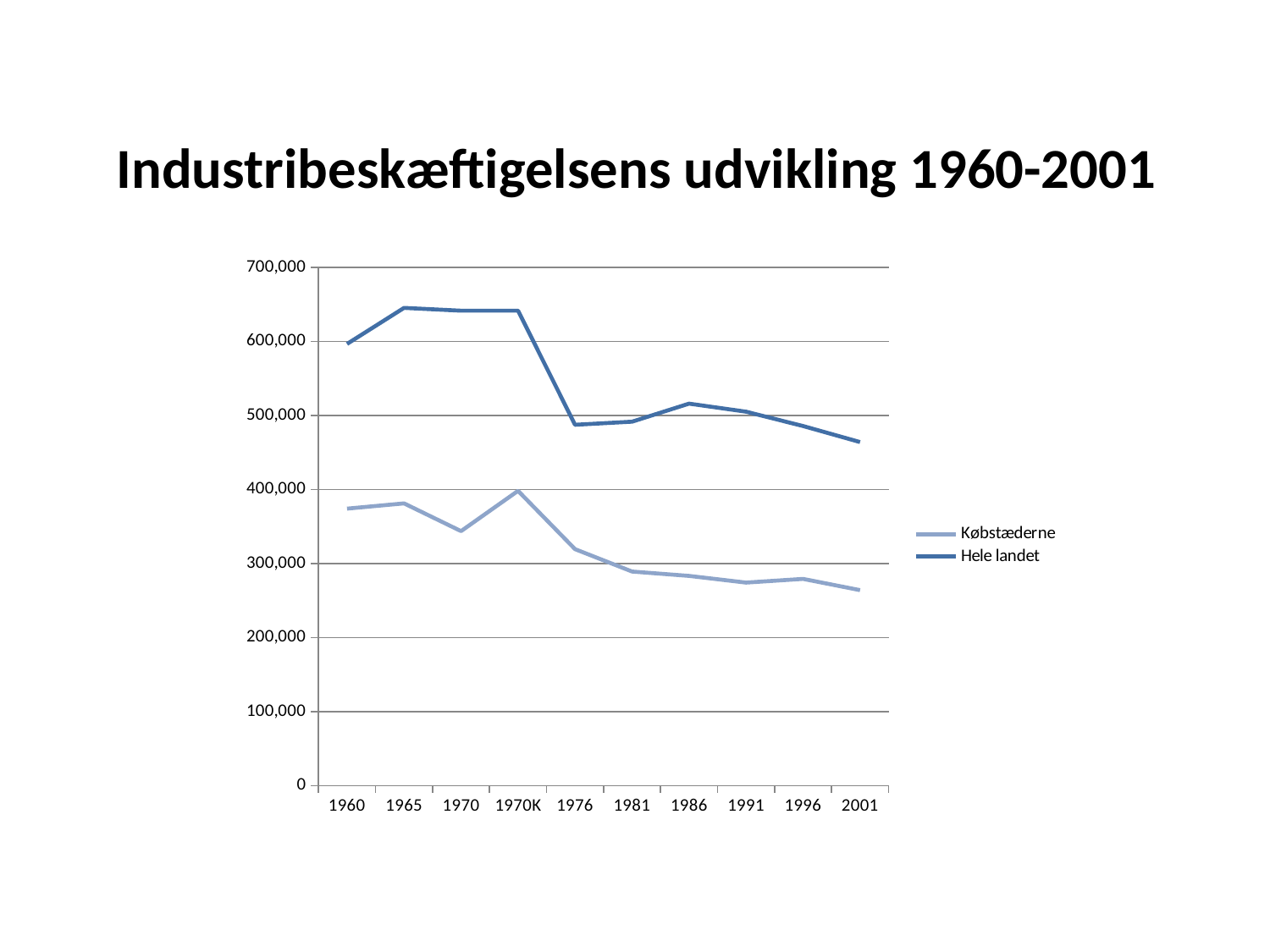

Industribeskæftigelsens udvikling 1960-2001

### Chart

| Category |  |  |
|---|---|---|
| 1960 | 374163.0 | 596687.0 |
| 1965 | 381232.0 | 645330.0 |
| 1970 | 343776.0 | 641578.0 |
| 1970K | 398139.0 | 641578.0 |
| 1976 | 319292.0 | 487427.0 |
| 1981 | 289095.0 | 491598.0 |
| 1986 | 283209.0 | 516013.0 |
| 1991 | 274174.0 | 505117.0 |
| 1996 | 279115.0 | 485760.0 |
| 2001 | 263979.0 | 464035.0 |